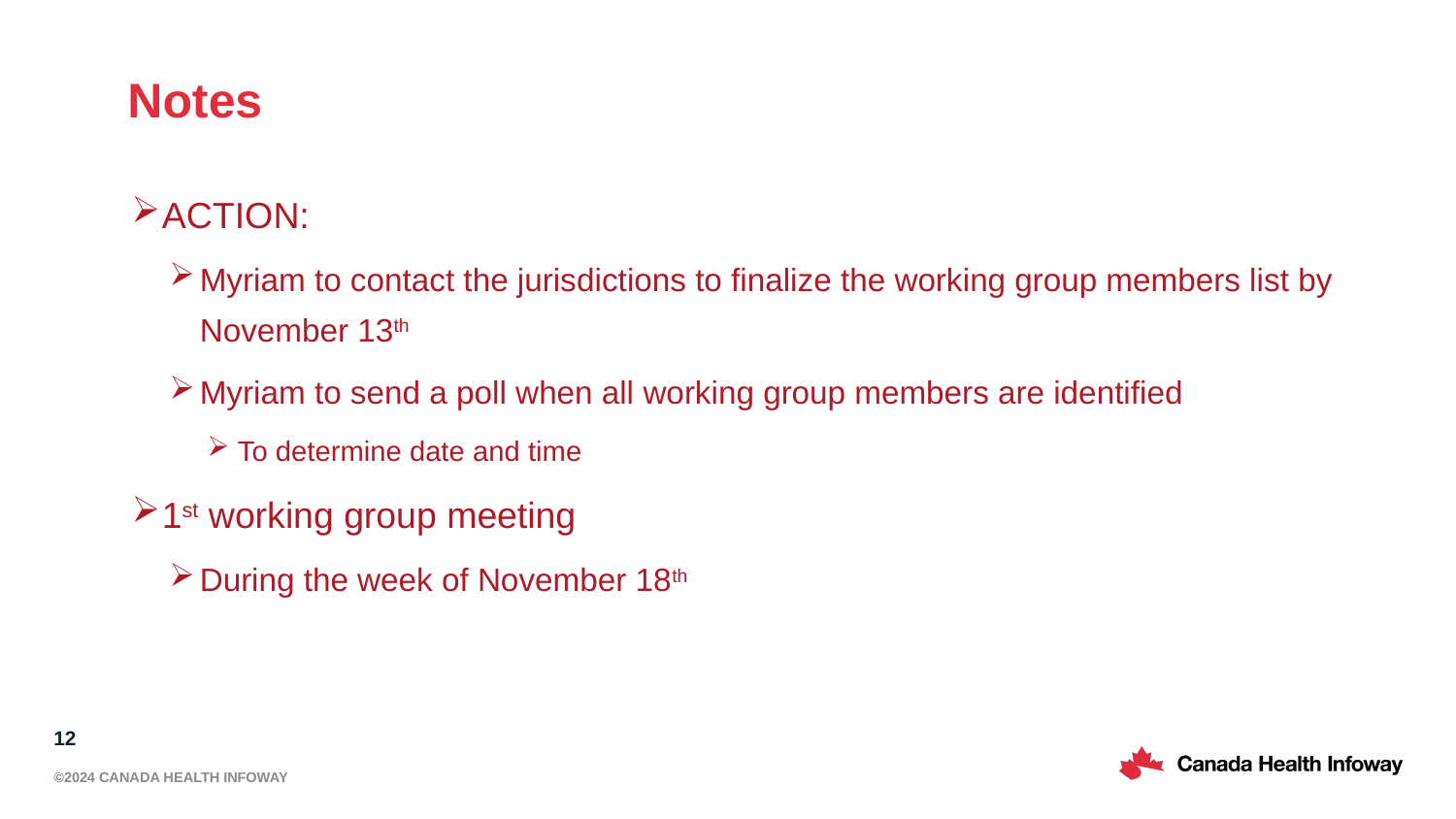

# Notes
ACTION:
Myriam to contact the jurisdictions to finalize the working group members list by November 13th
Myriam to send a poll when all working group members are identified
To determine date and time
1st working group meeting
During the week of November 18th
12
©2024 Canada Health Infoway